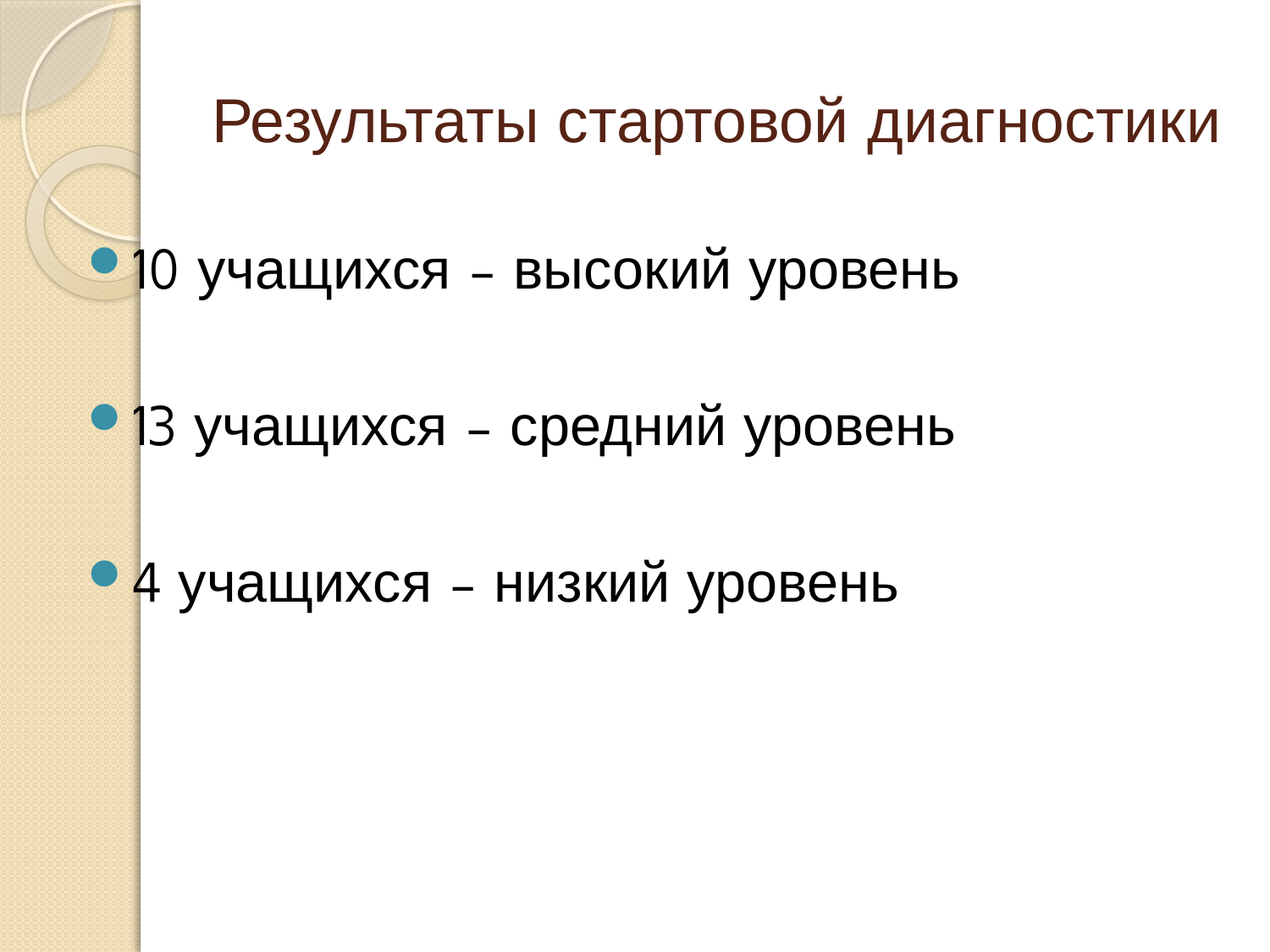

# Результаты стартовой диагностики
10 учащихся – высокий уровень

13 учащихся – средний уровень

4 учащихся – низкий уровень